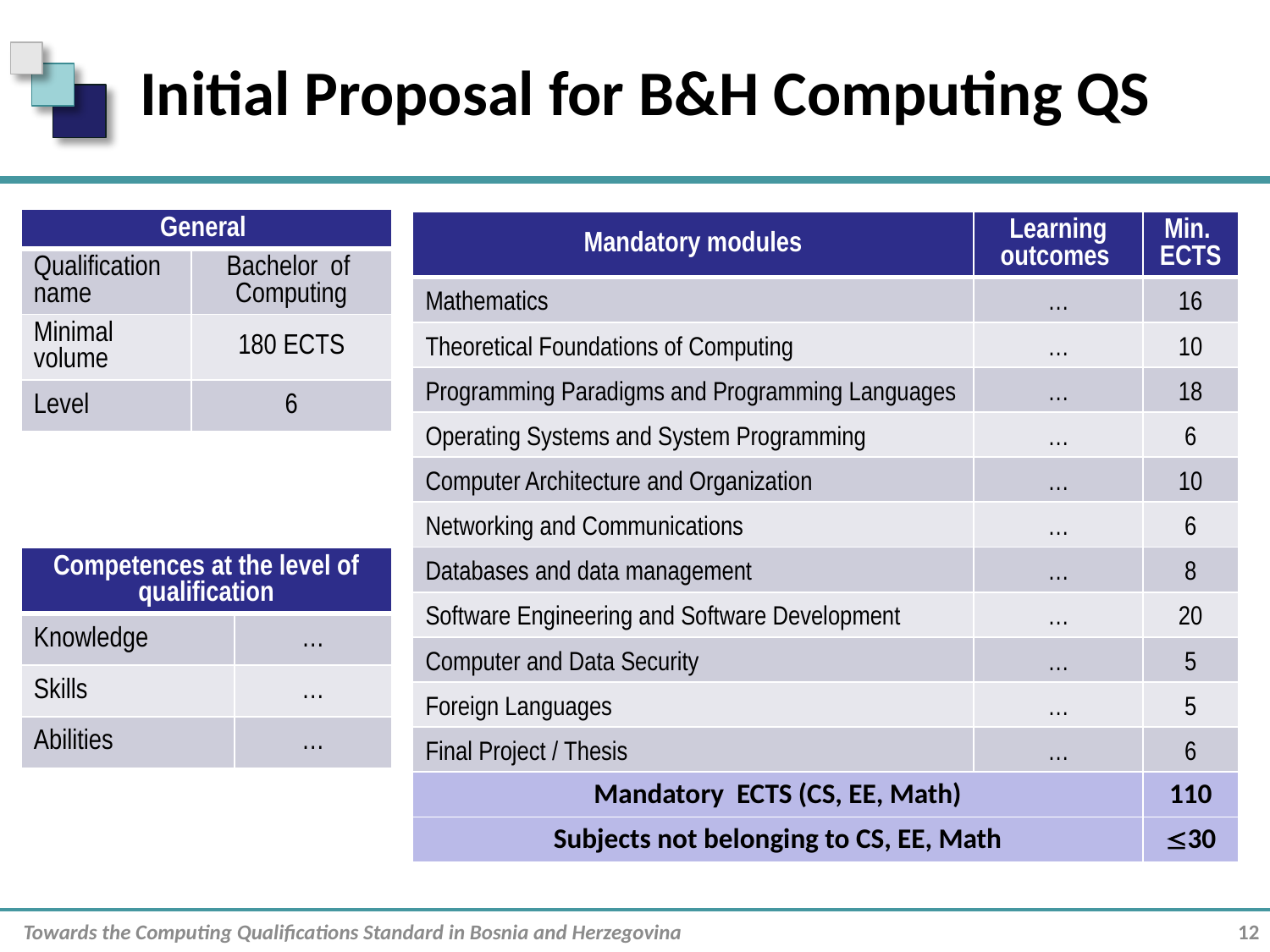

# Initial Proposal for B&H Computing QS
| General |  |
| --- | --- |
| Qualification name | Bachelor of Computing |
| Minimal volume | 180 ECTS |
| Level | 6 |
| Mandatory modules | Learning outcomes | Min. ECTS |
| --- | --- | --- |
| Mathematics | … | 16 |
| Theoretical Foundations of Computing | … | 10 |
| Programming Paradigms and Programming Languages | … | 18 |
| Operating Systems and System Programming | … | 6 |
| Computer Architecture and Organization | … | 10 |
| Networking and Communications | … | 6 |
| Databases and data management | … | 8 |
| Software Engineering and Software Development | … | 20 |
| Computer and Data Security | … | 5 |
| Foreign Languages | … | 5 |
| Final Project / Thesis | … | 6 |
| Mandatory ECTS (CS, EE, Math) |  | 110 |
| Subjects not belonging to CS, EE, Math |  | ≤30 |
| Competences at the level of qualification |  |
| --- | --- |
| Knowledge | … |
| Skills | … |
| Abilities | … |
Towards the Computing Qualifications Standard in Bosnia and Herzegovina
12